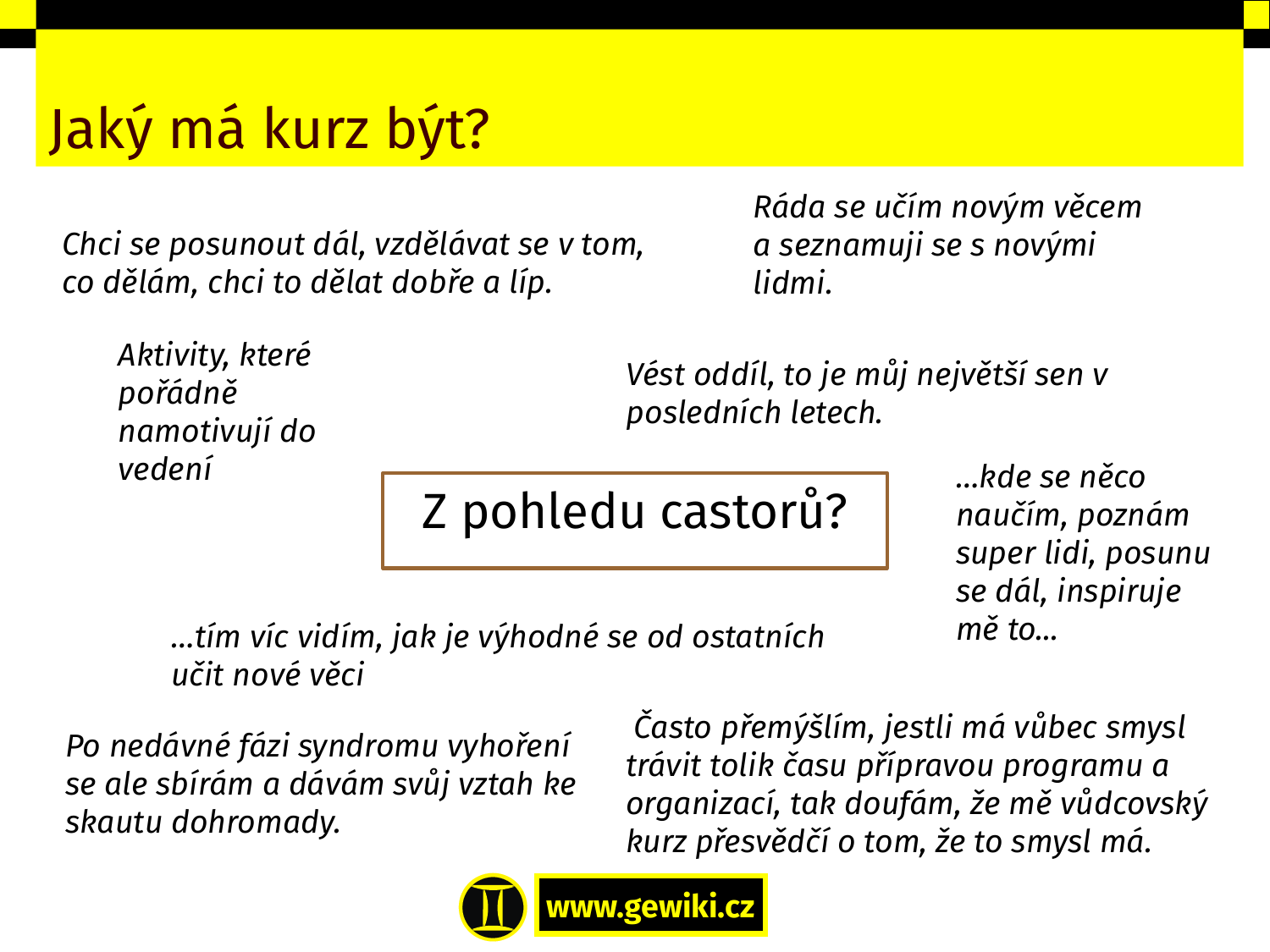

# Jaký má kurz být?
Ráda se učím novým věcem a seznamuji se s novými lidmi.
Chci se posunout dál, vzdělávat se v tom, co dělám, chci to dělat dobře a líp.
Aktivity, které pořádně namotivují do vedení
Vést oddíl, to je můj největší sen v posledních letech.
…kde se něco naučím, poznám super lidi, posunu se dál, inspiruje mě to...
Z pohledu castorů?

…tím víc vidím, jak je výhodné se od ostatních učit nové věci
 Často přemýšlím, jestli má vůbec smysl trávit tolik času přípravou programu a organizací, tak doufám, že mě vůdcovský kurz přesvědčí o tom, že to smysl má.
Po nedávné fázi syndromu vyhoření se ale sbírám a dávám svůj vztah ke skautu dohromady.